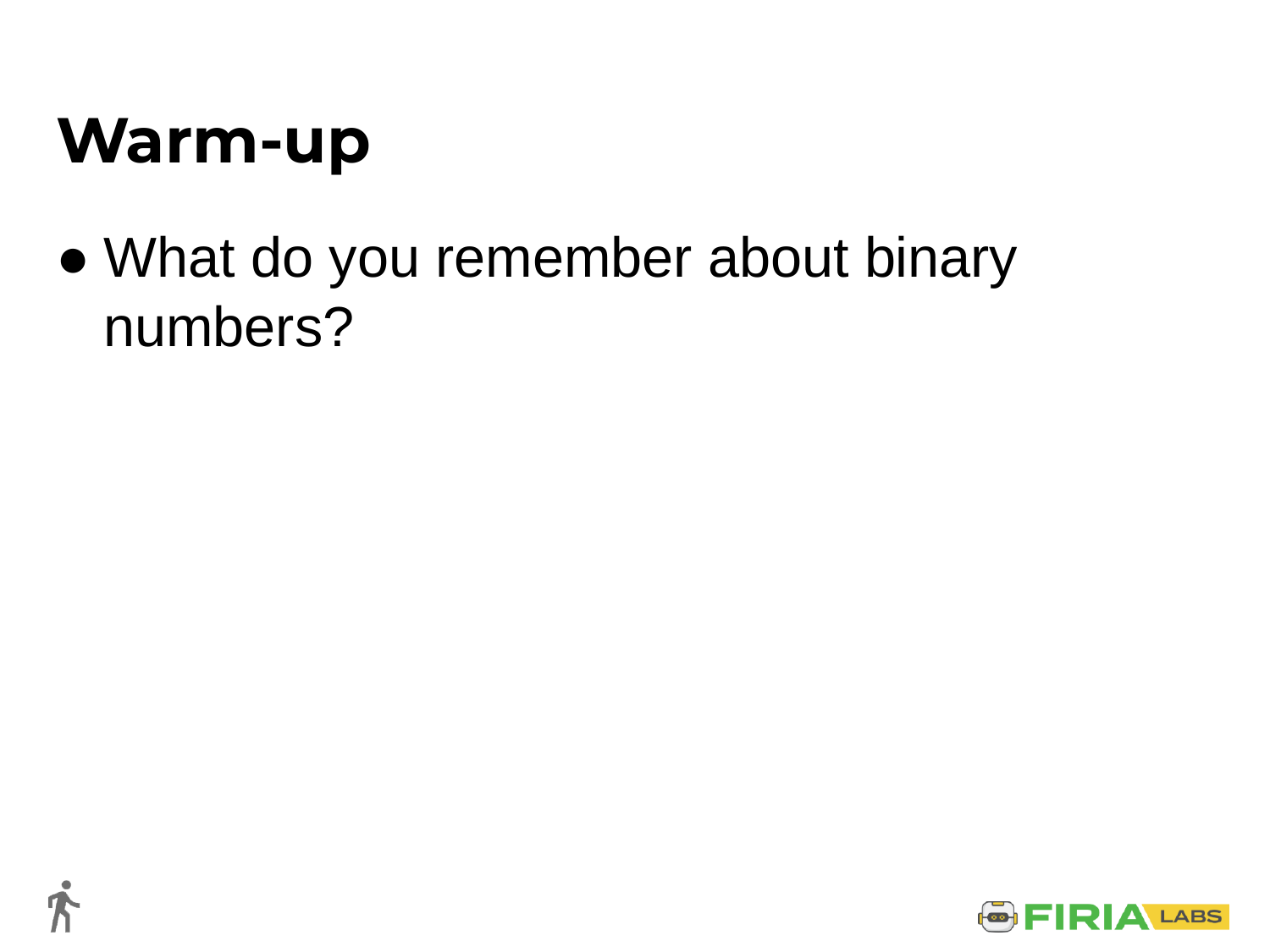

# Warm-up
What do you remember about binary numbers?